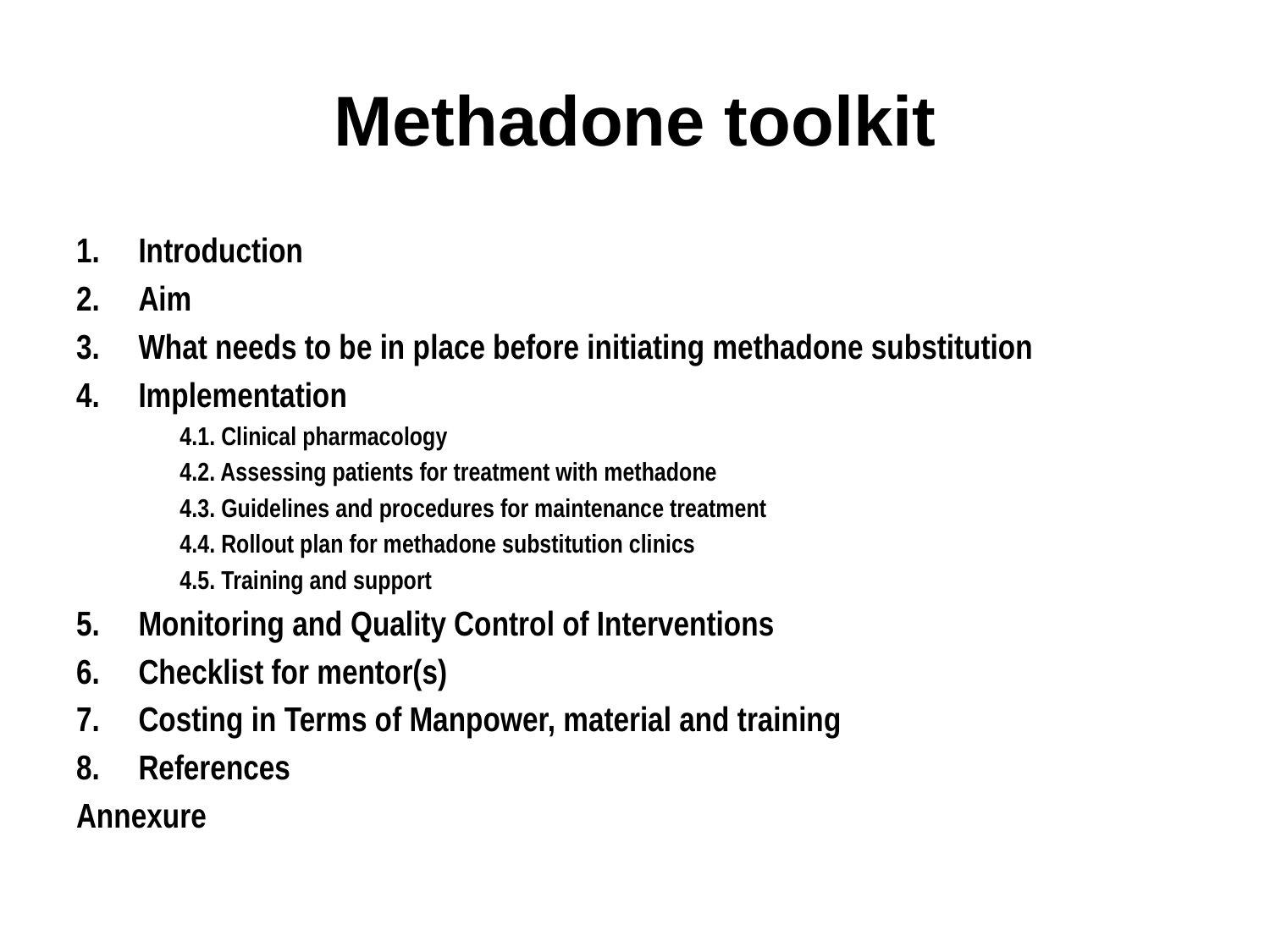

# Methadone toolkit
Introduction
Aim
What needs to be in place before initiating methadone substitution
Implementation
4.1. Clinical pharmacology
4.2. Assessing patients for treatment with methadone
4.3. Guidelines and procedures for maintenance treatment
4.4. Rollout plan for methadone substitution clinics
4.5. Training and support
Monitoring and Quality Control of Interventions
Checklist for mentor(s)
Costing in Terms of Manpower, material and training
References
Annexure